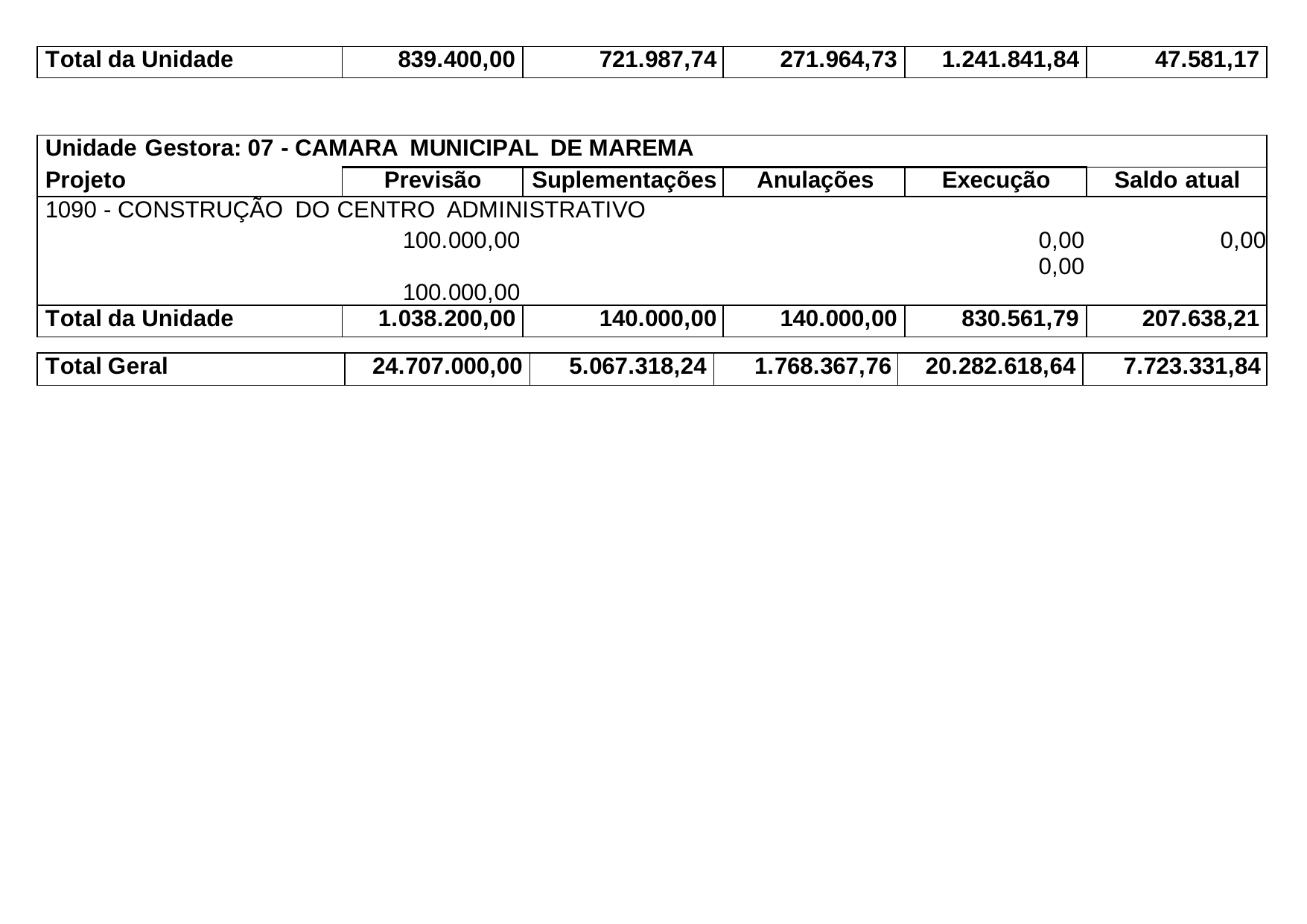

| Total da Unidade | 839.400,00 | 721.987,74 | 271.964,73 | 1.241.841,84 | 47.581,17 |
| --- | --- | --- | --- | --- | --- |
| Unidade Gestora: 07 - CAMARA MUNICIPAL DE MAREMA |  |  |  |  |  |
| --- | --- | --- | --- | --- | --- |
| Projeto | Previsão | Suplementações | Anulações | Execução | Saldo atual |
| 1090 - CONSTRUÇÃO DO CENTRO ADMINISTRATIVO 100.000,00 0,00 0,00 0,00 100.000,00 |  |  |  |  |  |
| Total da Unidade | 1.038.200,00 | 140.000,00 | 140.000,00 | 830.561,79 | 207.638,21 |
| Total Geral | 24.707.000,00 | 5.067.318,24 | 1.768.367,76 | 20.282.618,64 | 7.723.331,84 |
| --- | --- | --- | --- | --- | --- |